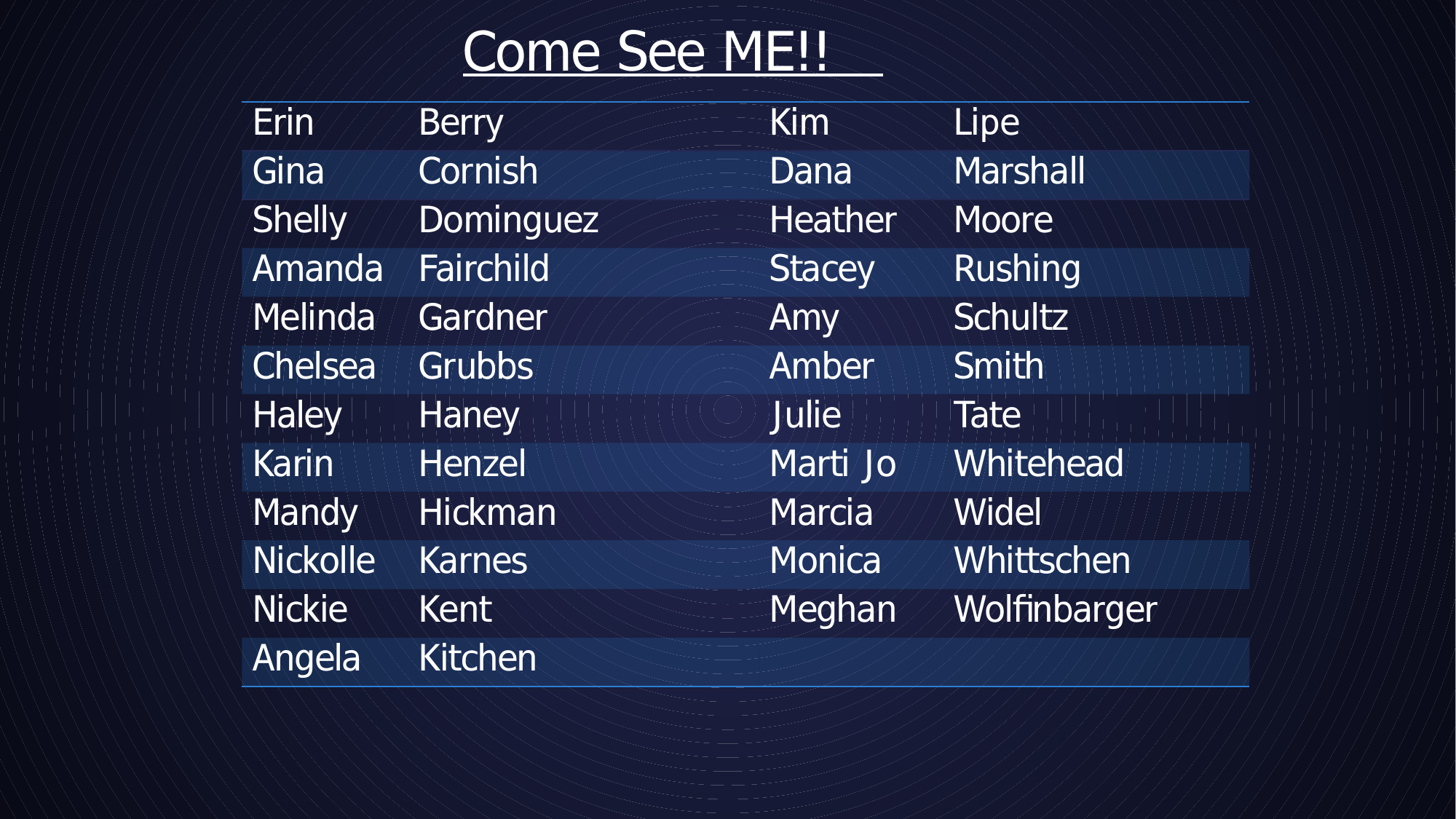

Come See ME!!
| Erin | Berry |  | Kim | Lipe |
| --- | --- | --- | --- | --- |
| Gina | Cornish |  | Dana | Marshall |
| Shelly | Dominguez |  | Heather | Moore |
| Amanda | Fairchild |  | Stacey | Rushing |
| Melinda | Gardner |  | Amy | Schultz |
| Chelsea | Grubbs |  | Amber | Smith |
| Haley | Haney |  | Julie | Tate |
| Karin | Henzel |  | Marti Jo | Whitehead |
| Mandy | Hickman |  | Marcia | Widel |
| Nickolle | Karnes |  | Monica | Whittschen |
| Nickie | Kent |  | Meghan | Wolfinbarger |
| Angela | Kitchen |  |  |  |